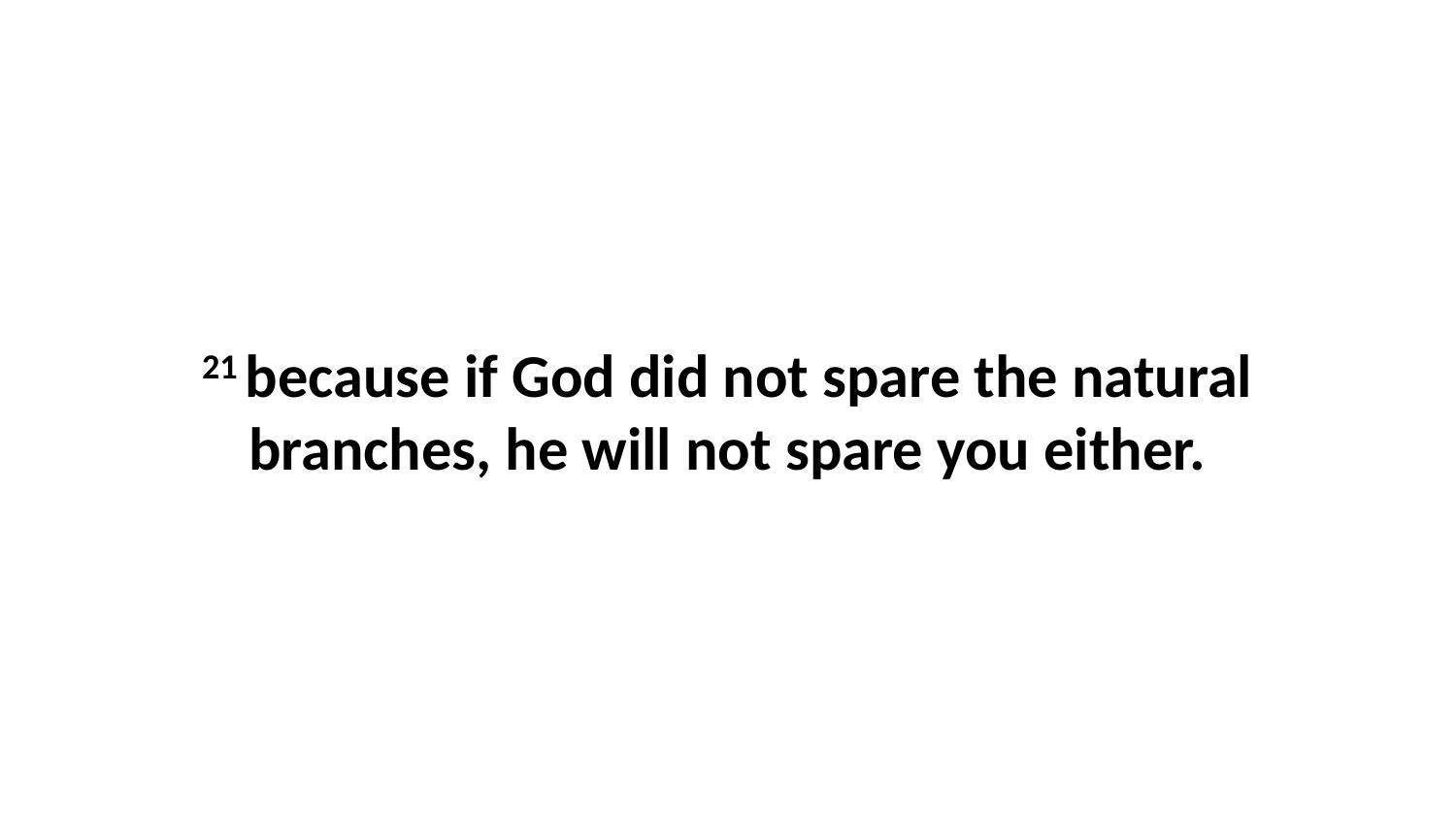

21 because if God did not spare the natural branches, he will not spare you either.